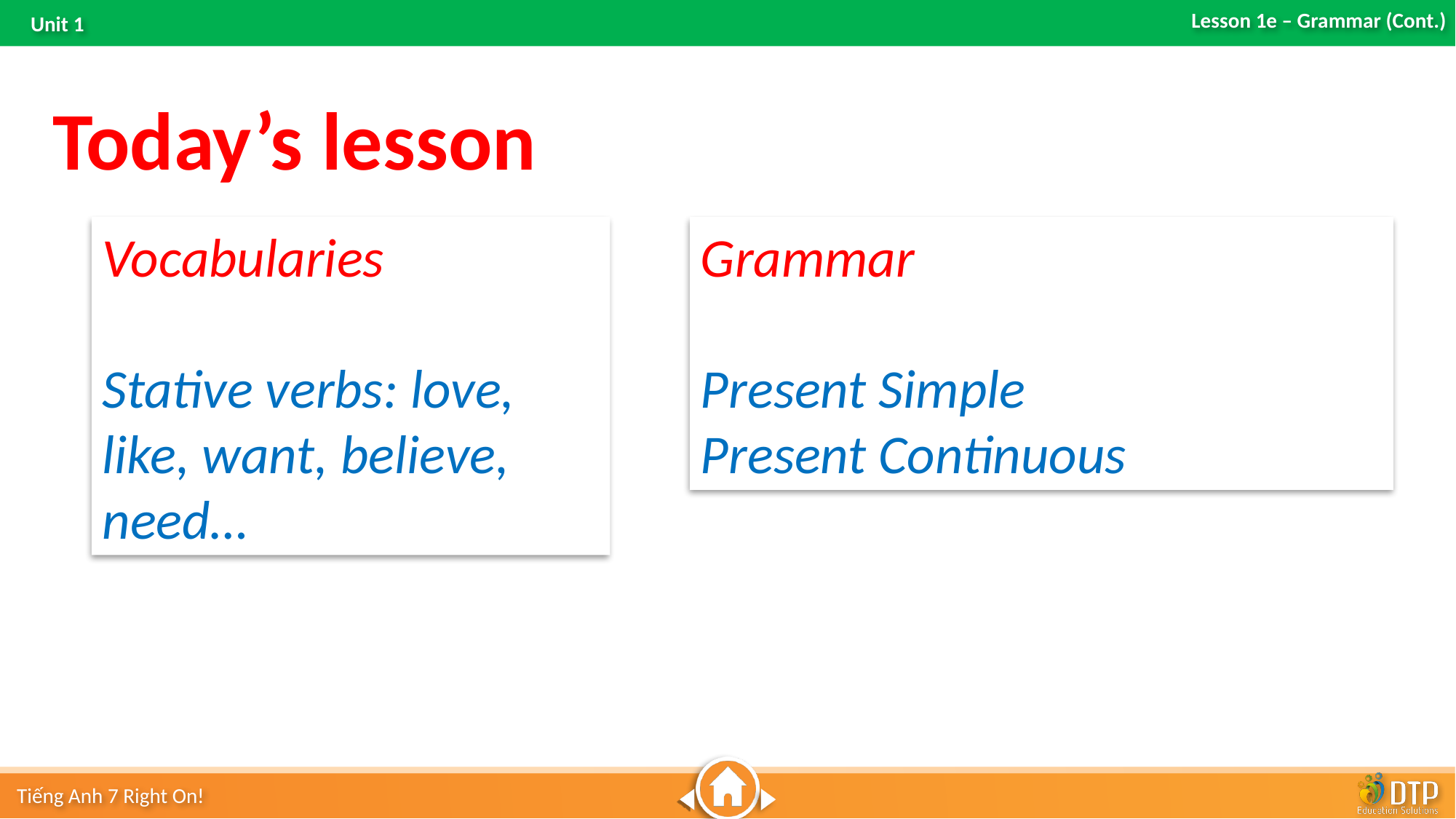

Today’s lesson
Vocabularies

Stative verbs: love, like, want, believe, need…
Grammar

Present Simple
Present Continuous